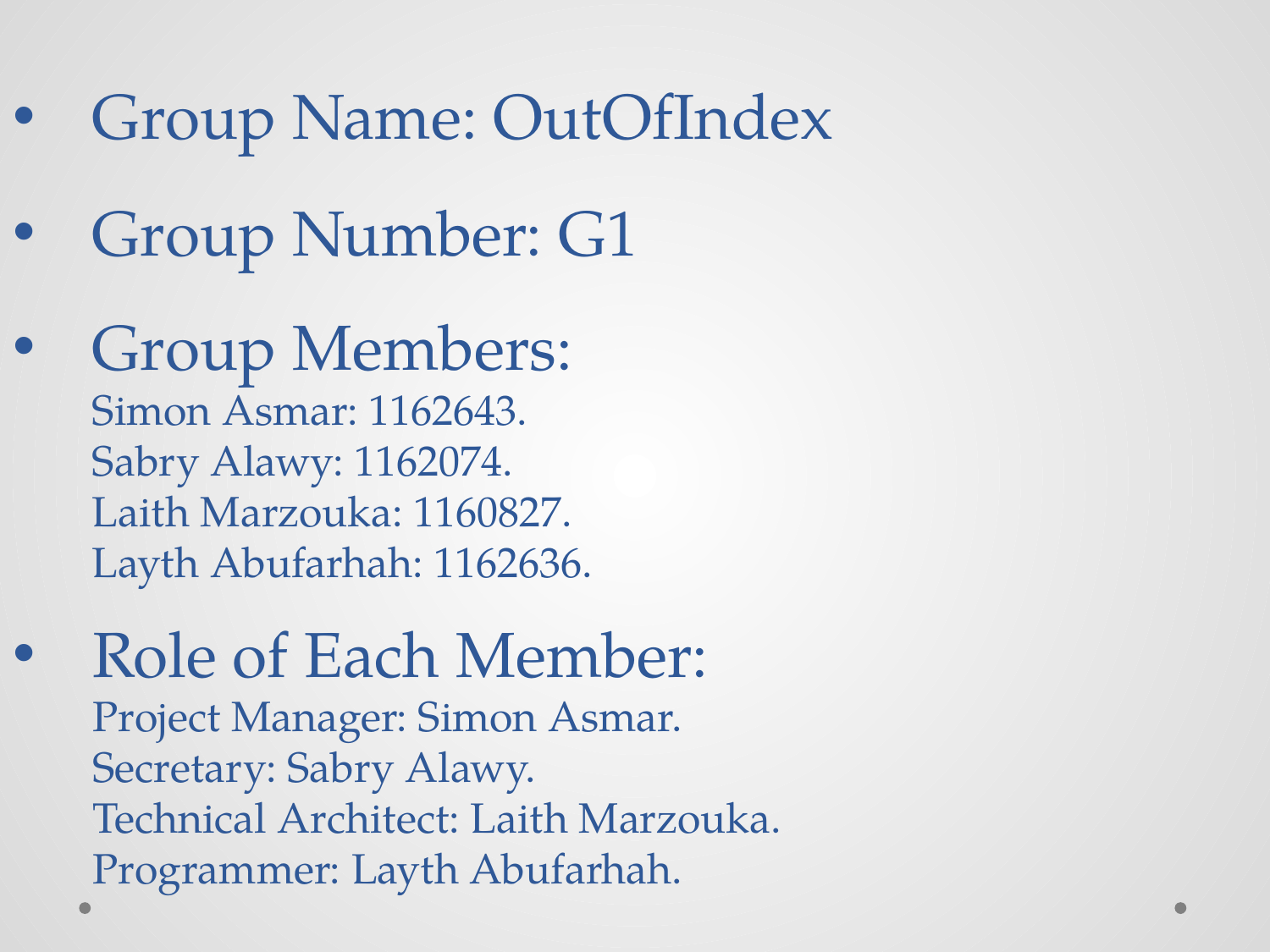

# Group Name: OutOfIndex
Group Number: G1
Group Members:
Simon Asmar: 1162643.
Sabry Alawy: 1162074.
Laith Marzouka: 1160827.
Layth Abufarhah: 1162636.
Role of Each Member:
Project Manager: Simon Asmar.
Secretary: Sabry Alawy.
Technical Architect: Laith Marzouka.
Programmer: Layth Abufarhah.